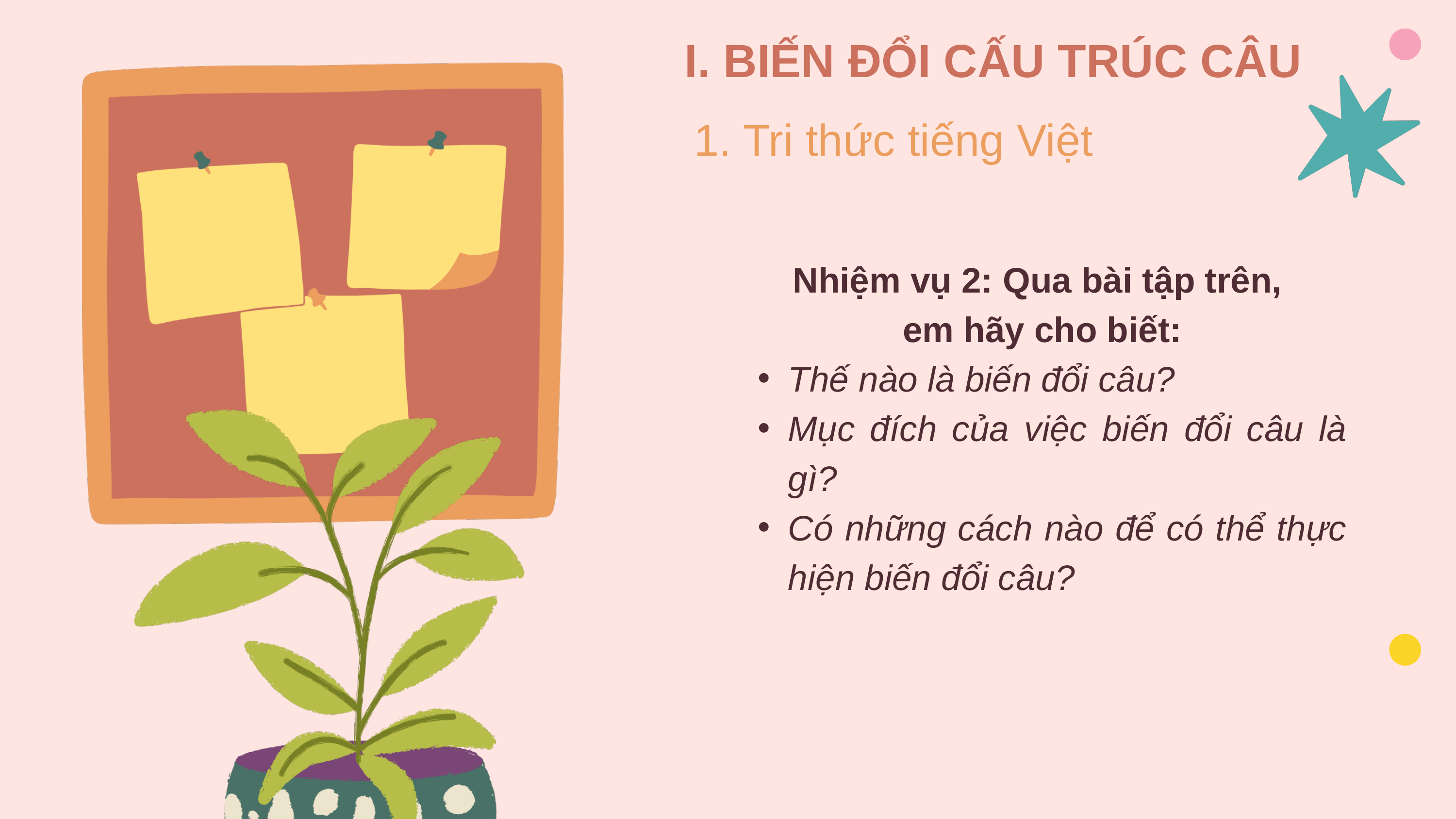

I. BIẾN ĐỔI CẤU TRÚC CÂU

1. Tri thức tiếng Việt
Nhiệm vụ 2: Qua bài tập trên,
 em hãy cho biết:
Thế nào là biến đổi câu?
Mục đích của việc biến đổi câu là gì?
Có những cách nào để có thể thực hiện biến đổi câu?